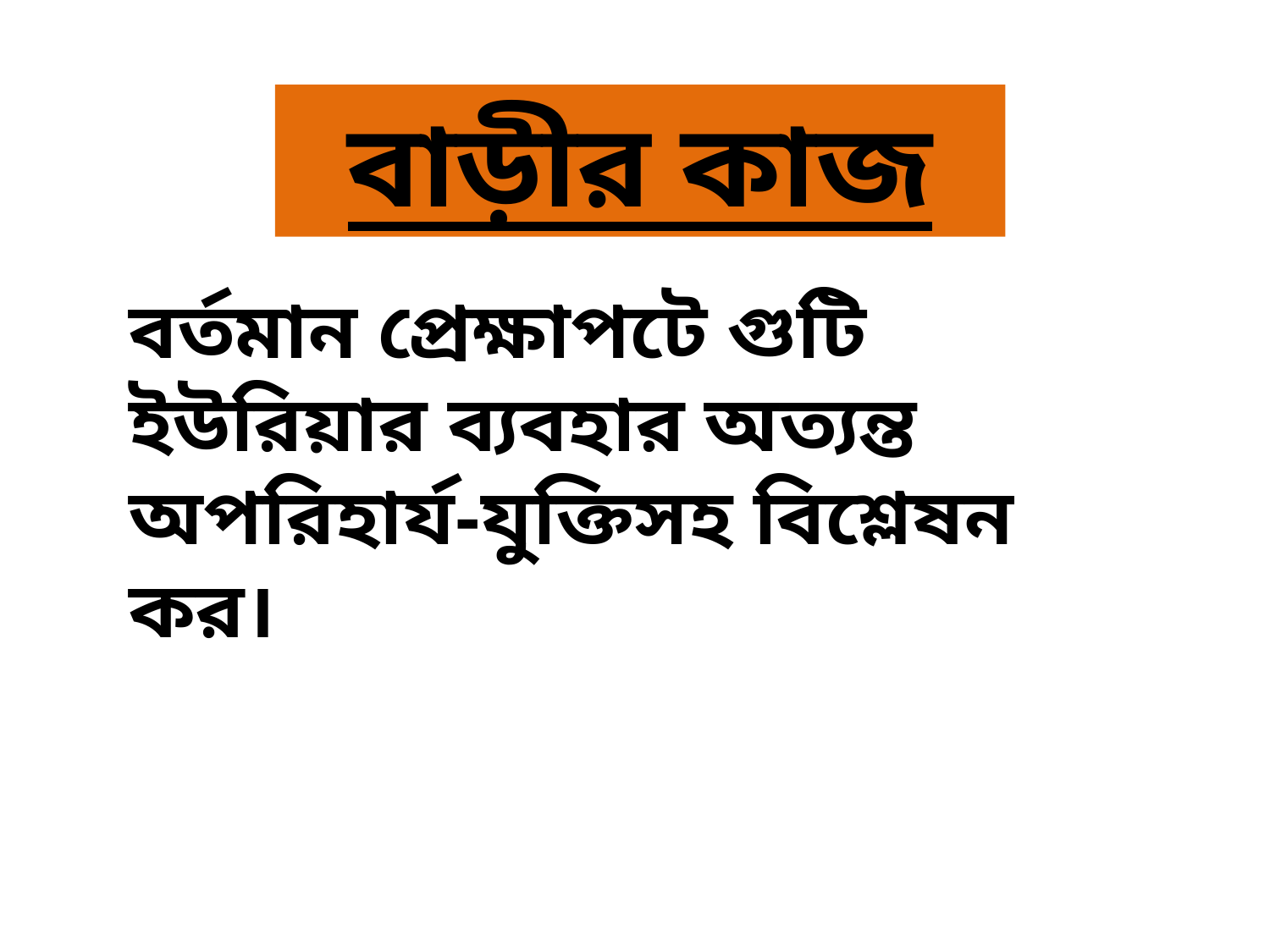

বাড়ীর কাজ
বর্তমান প্রেক্ষাপটে গুটি ইউরিয়ার ব্যবহার অত্যন্ত অপরিহার্য-যুক্তিসহ বিশ্লেষন কর।